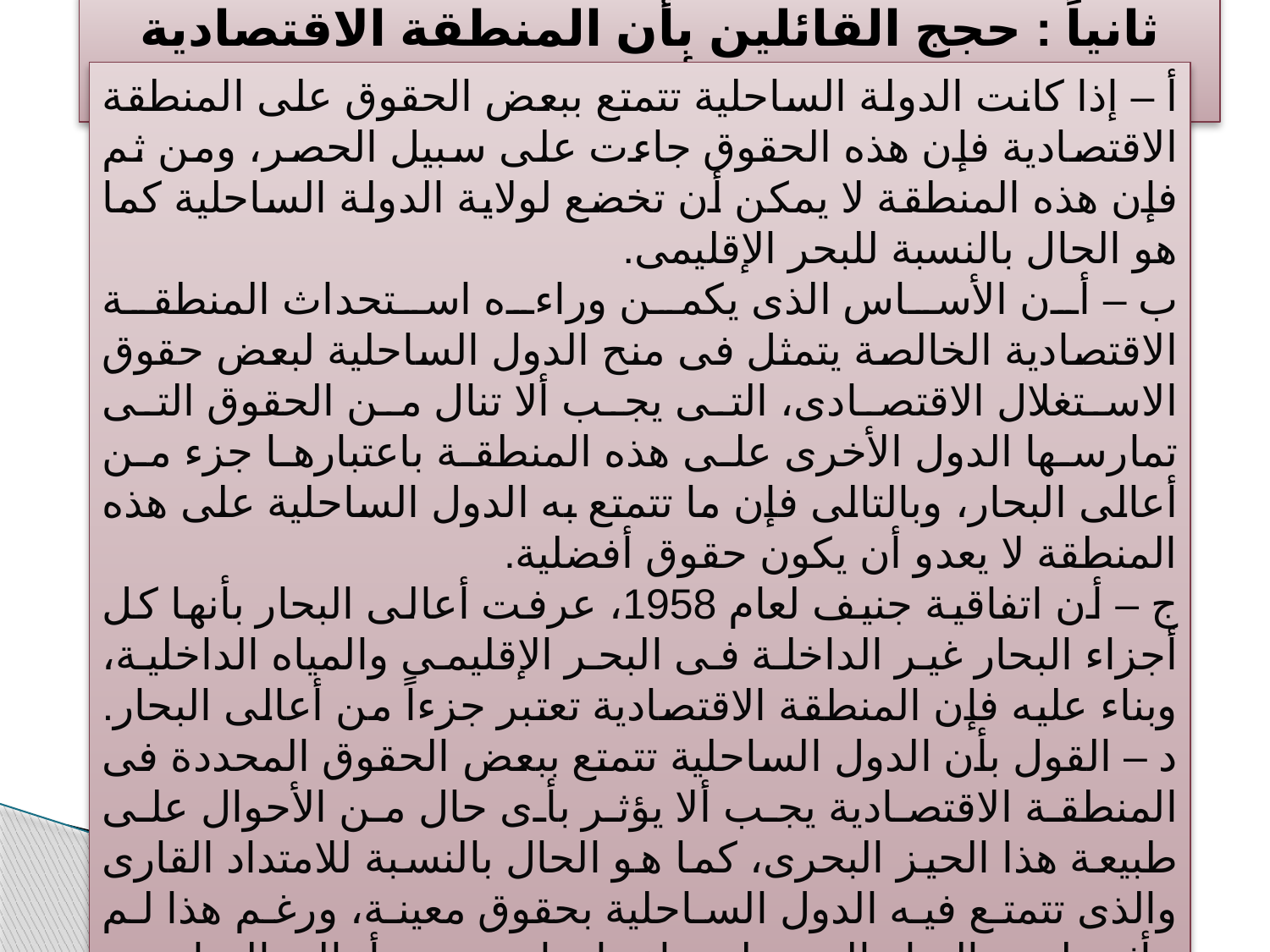

ثانياً : حجج القائلين بأن المنطقة الاقتصادية جزء من أعالى البحار
أ – إذا كانت الدولة الساحلية تتمتع ببعض الحقوق على المنطقة الاقتصادية فإن هذه الحقوق جاءت على سبيل الحصر، ومن ثم فإن هذه المنطقة لا يمكن أن تخضع لولاية الدولة الساحلية كما هو الحال بالنسبة للبحر الإقليمى.
ب – أن الأساس الذى يكمن وراءه استحداث المنطقة الاقتصادية الخالصة يتمثل فى منح الدول الساحلية لبعض حقوق الاستغلال الاقتصادى، التى يجب ألا تنال من الحقوق التى تمارسها الدول الأخرى على هذه المنطقة باعتبارها جزء من أعالى البحار، وبالتالى فإن ما تتمتع به الدول الساحلية على هذه المنطقة لا يعدو أن يكون حقوق أفضلية.
ج – أن اتفاقية جنيف لعام 1958، عرفت أعالى البحار بأنها كل أجزاء البحار غير الداخلة فى البحر الإقليمى والمياه الداخلية، وبناء عليه فإن المنطقة الاقتصادية تعتبر جزءاً من أعالى البحار.
د – القول بأن الدول الساحلية تتمتع ببعض الحقوق المحددة فى المنطقة الاقتصادية يجب ألا يؤثر بأى حال من الأحوال على طبيعة هذا الحيز البحرى، كما هو الحال بالنسبة للامتداد القارى والذى تتمتع فيه الدول الساحلية بحقوق معينة، ورغم هذا لم تتأثر طبيعة المياة التى تعلوه باعتبارها جزء من أعالى البحار.